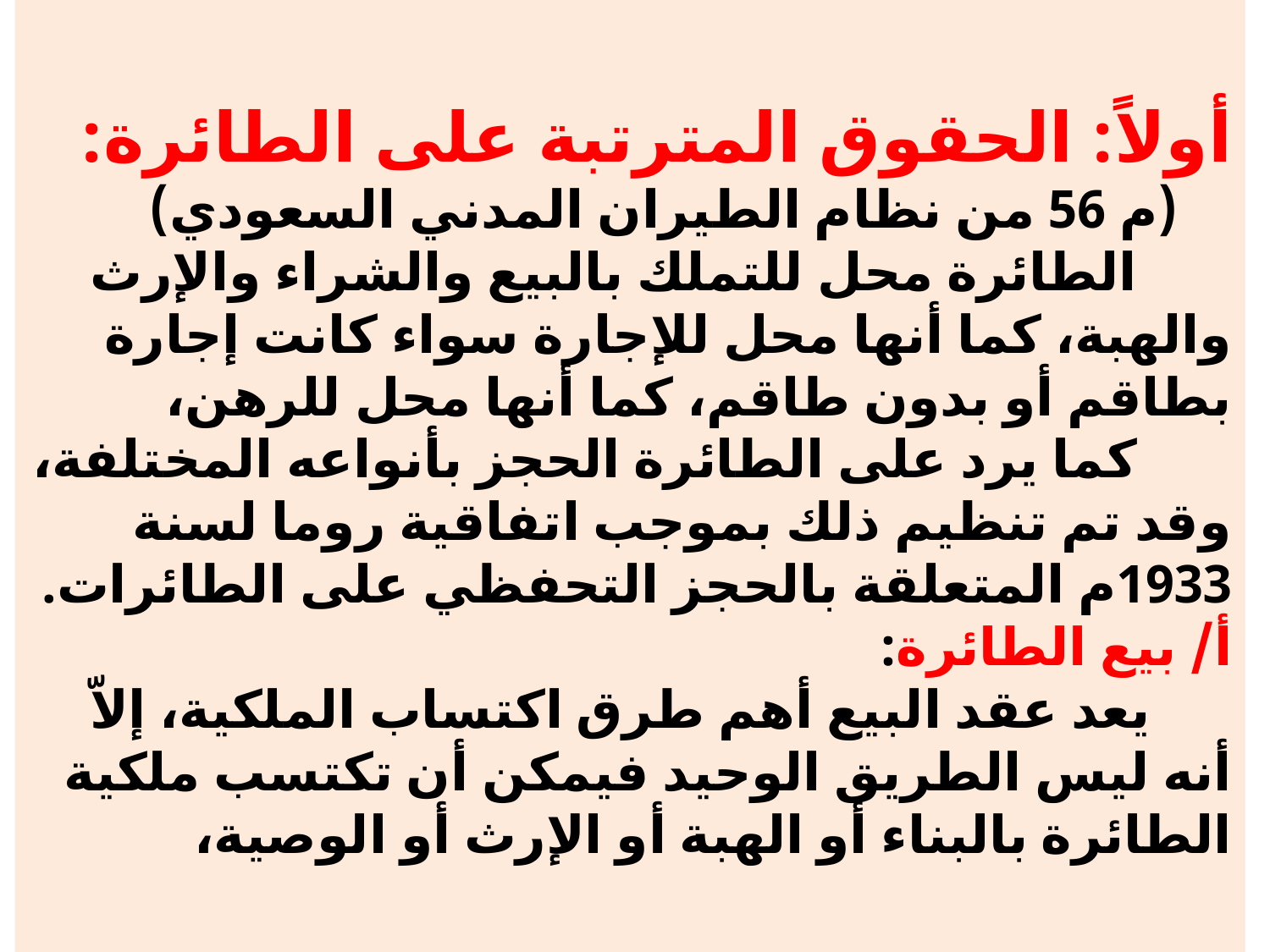

# أولاً: الحقوق المترتبة على الطائرة: (م 56 من نظام الطيران المدني السعودي) الطائرة محل للتملك بالبيع والشراء والإرث والهبة، كما أنها محل للإجارة سواء كانت إجارة بطاقم أو بدون طاقم، كما أنها محل للرهن، كما يرد على الطائرة الحجز بأنواعه المختلفة، وقد تم تنظيم ذلك بموجب اتفاقية روما لسنة 1933م المتعلقة بالحجز التحفظي على الطائرات. ‌أ/ بيع الطائرة: يعد عقد البيع أهم طرق اكتساب الملكية، إلاّ أنه ليس الطريق الوحيد فيمكن أن تكتسب ملكية الطائرة بالبناء أو الهبة أو الإرث أو الوصية،